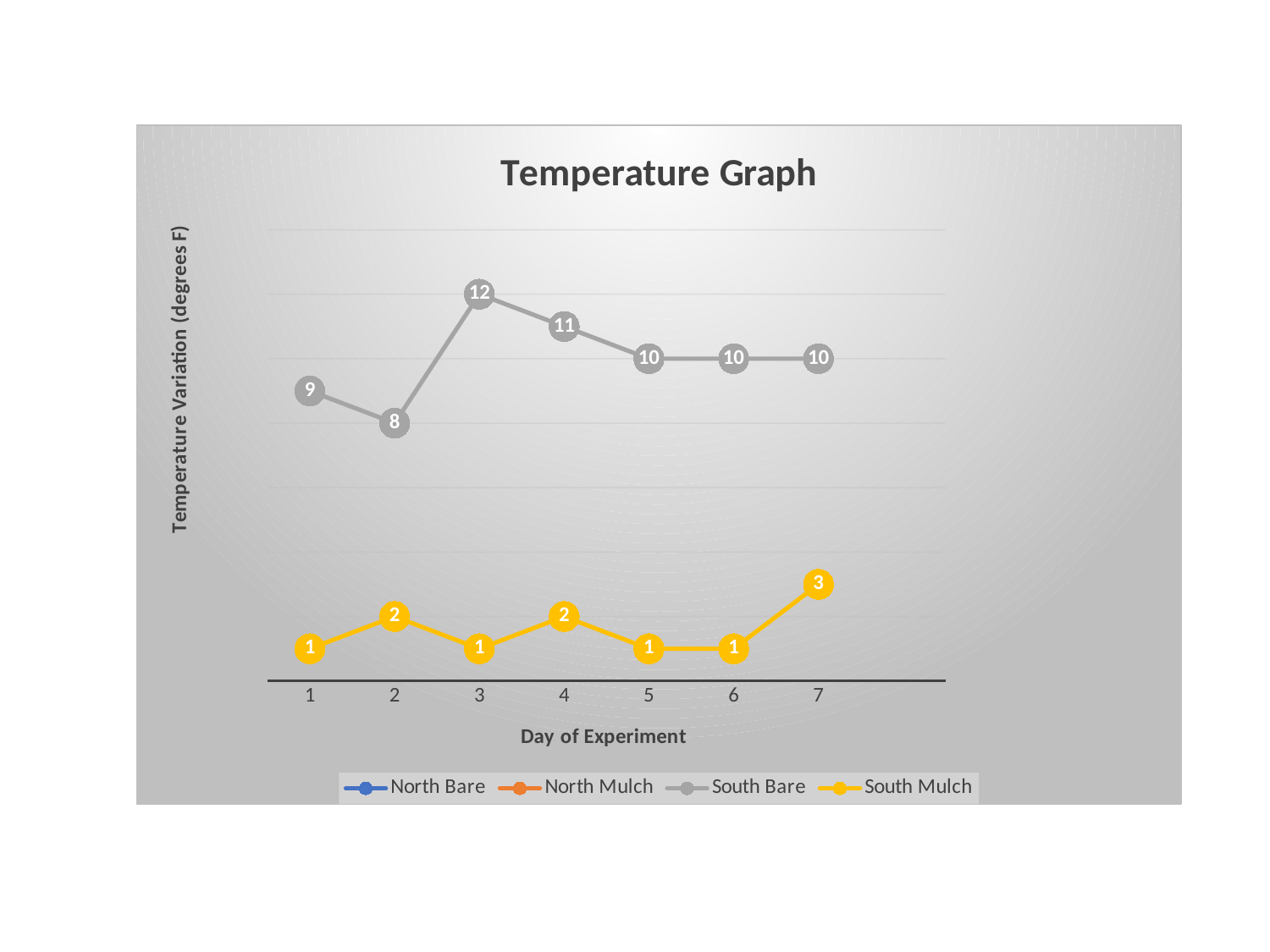

### Chart: Temperature Graph

| Category |  |  |  |  |
|---|---|---|---|---|